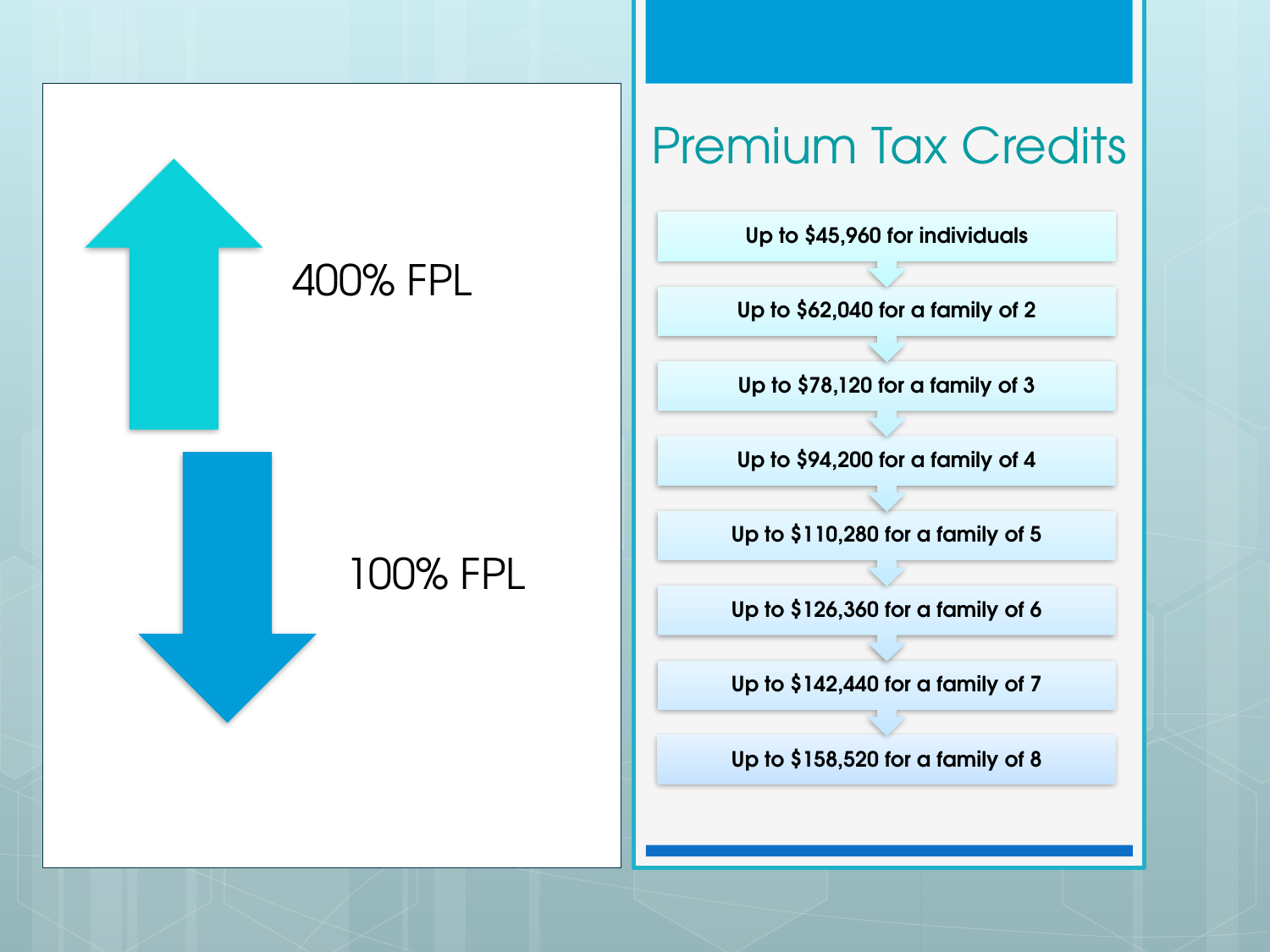

# Premium Tax Credits
400% FPL
100% FPL
Up to $158,520 for a family of 8
Up to $142,440 for a family of 7
Up to $126,360 for a family of 6
Up to $110,280 for a family of 5
Up to $94,200 for a family of 4
Up to $78,120 for a family of 3
Up to $62,040 for a family of 2
Up to $45,960 for individuals